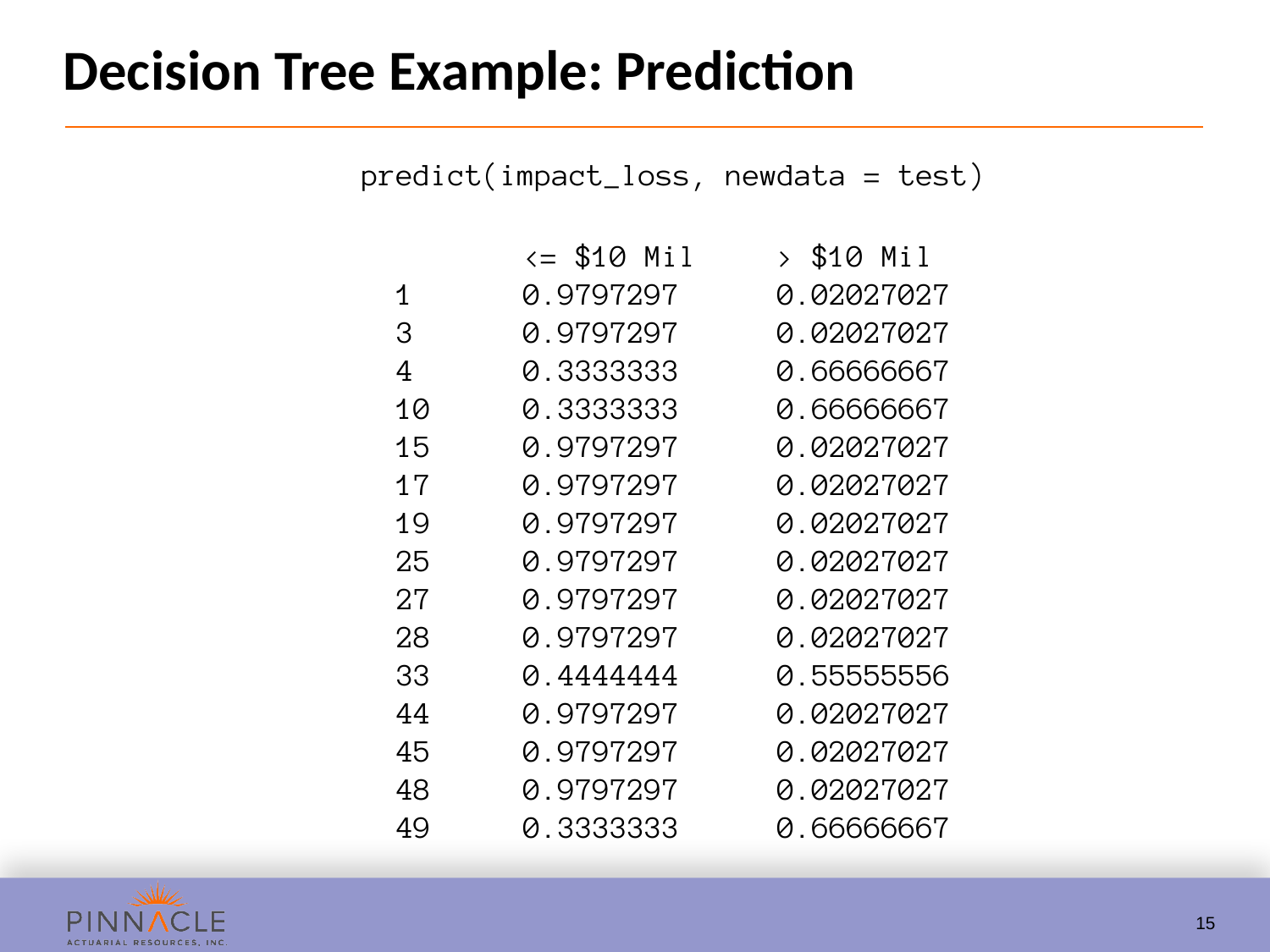

# Decision Tree Example: Prediction
predict(impact_loss, newdata = test)
	<= $10 Mil	> $10 Mil
1	0.9797297	0.02027027
3	0.9797297	0.02027027
4	0.3333333	0.66666667
10	0.3333333	0.66666667
15	0.9797297	0.02027027
17	0.9797297	0.02027027
19	0.9797297	0.02027027
25	0.9797297	0.02027027
27	0.9797297	0.02027027
28	0.9797297	0.02027027
33	0.4444444	0.55555556
44	0.9797297	0.02027027
45	0.9797297	0.02027027
48	0.9797297	0.02027027
49	0.3333333	0.66666667